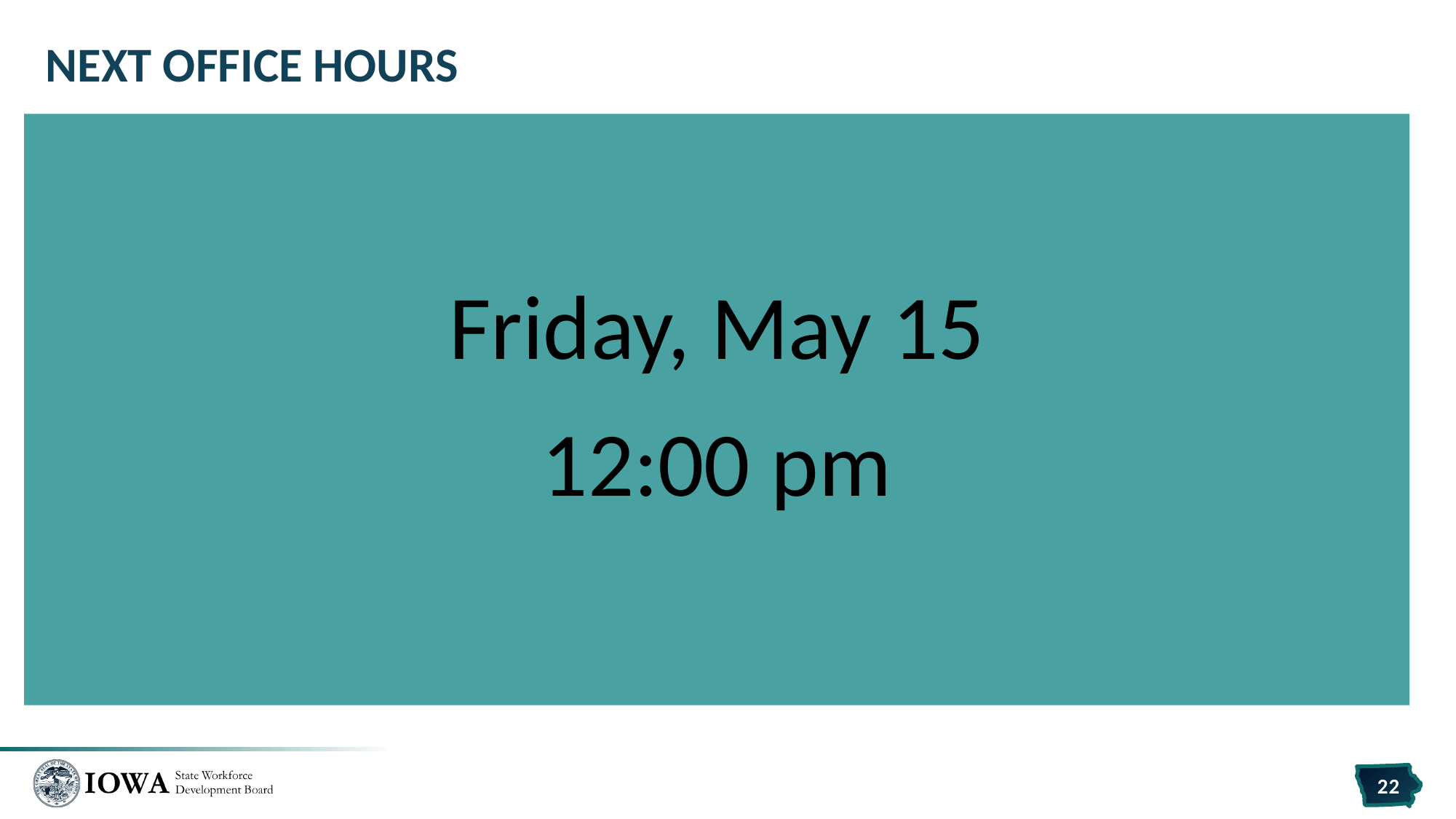

# Next Office Hours

Friday, May 15
12:00 pm